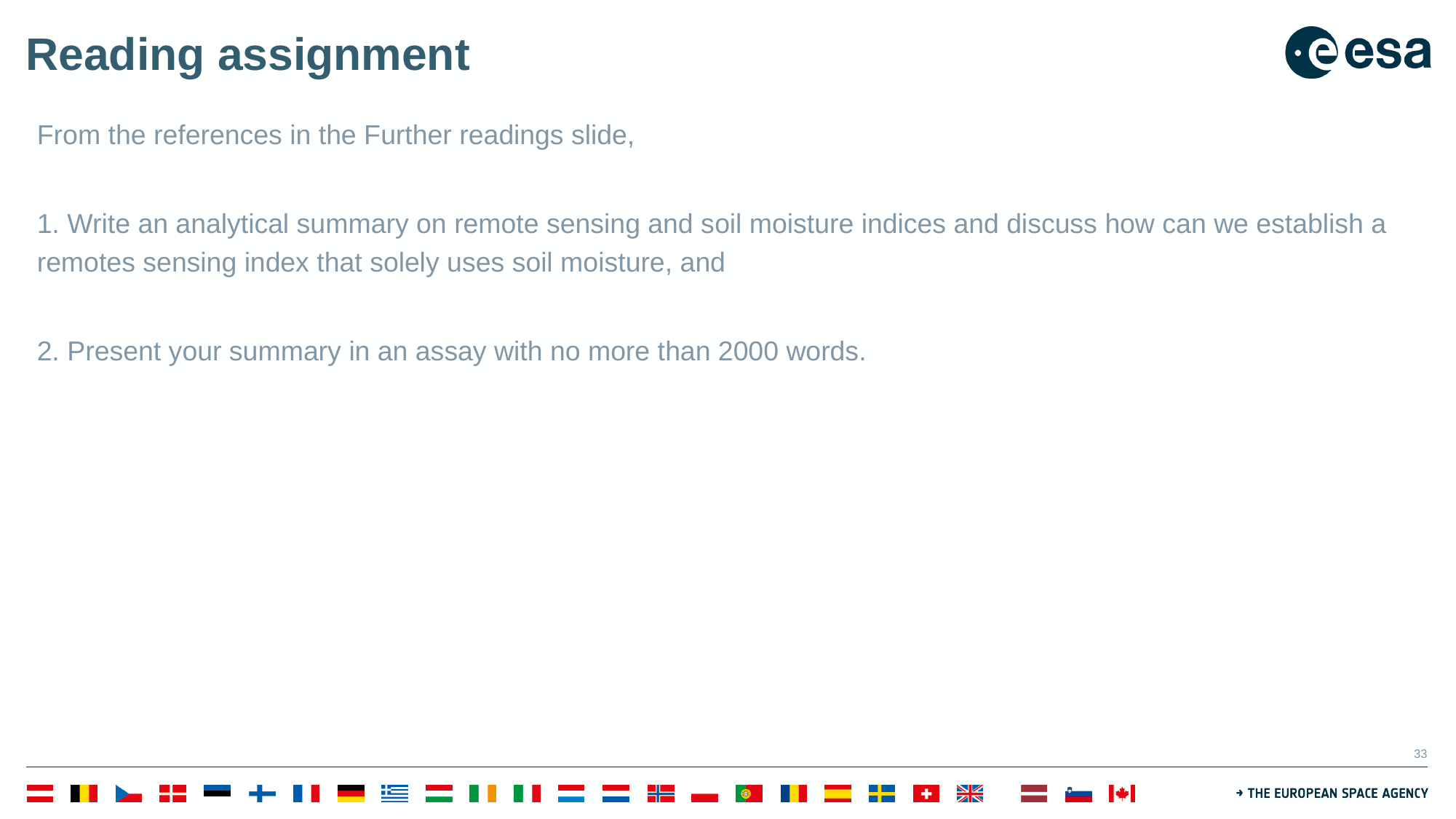

# Reading assignment
From the references in the Further readings slide,

1. Write an analytical summary on remote sensing and soil moisture indices and discuss how can we establish a remotes sensing index that solely uses soil moisture, and

2. Present your summary in an assay with no more than 2000 words.